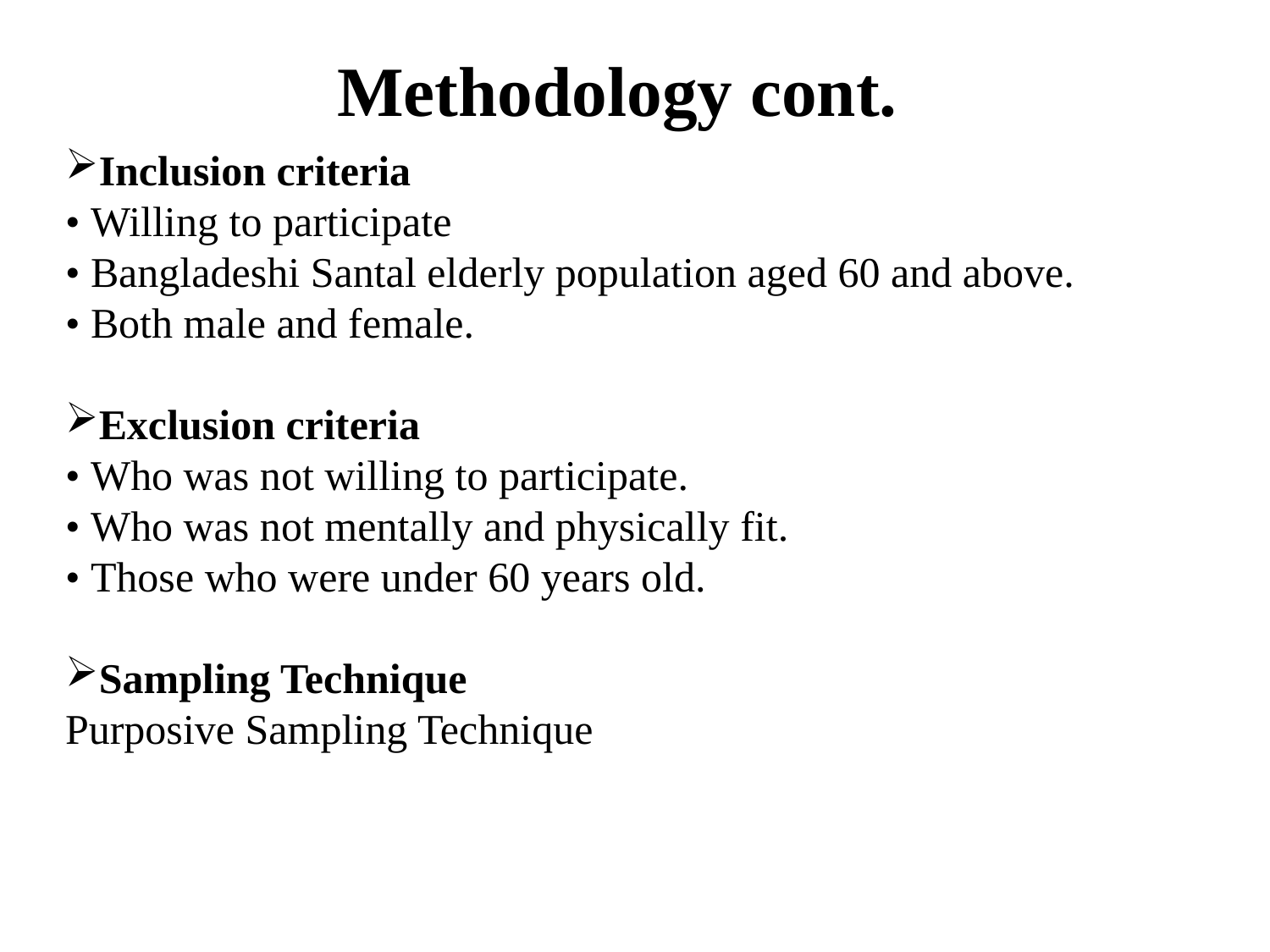

# Methodology cont.
Inclusion criteria
• Willing to participate
• Bangladeshi Santal elderly population aged 60 and above.
• Both male and female.

Exclusion criteria
• Who was not willing to participate.
• Who was not mentally and physically fit.
• Those who were under 60 years old.

Sampling Technique
Purposive Sampling Technique